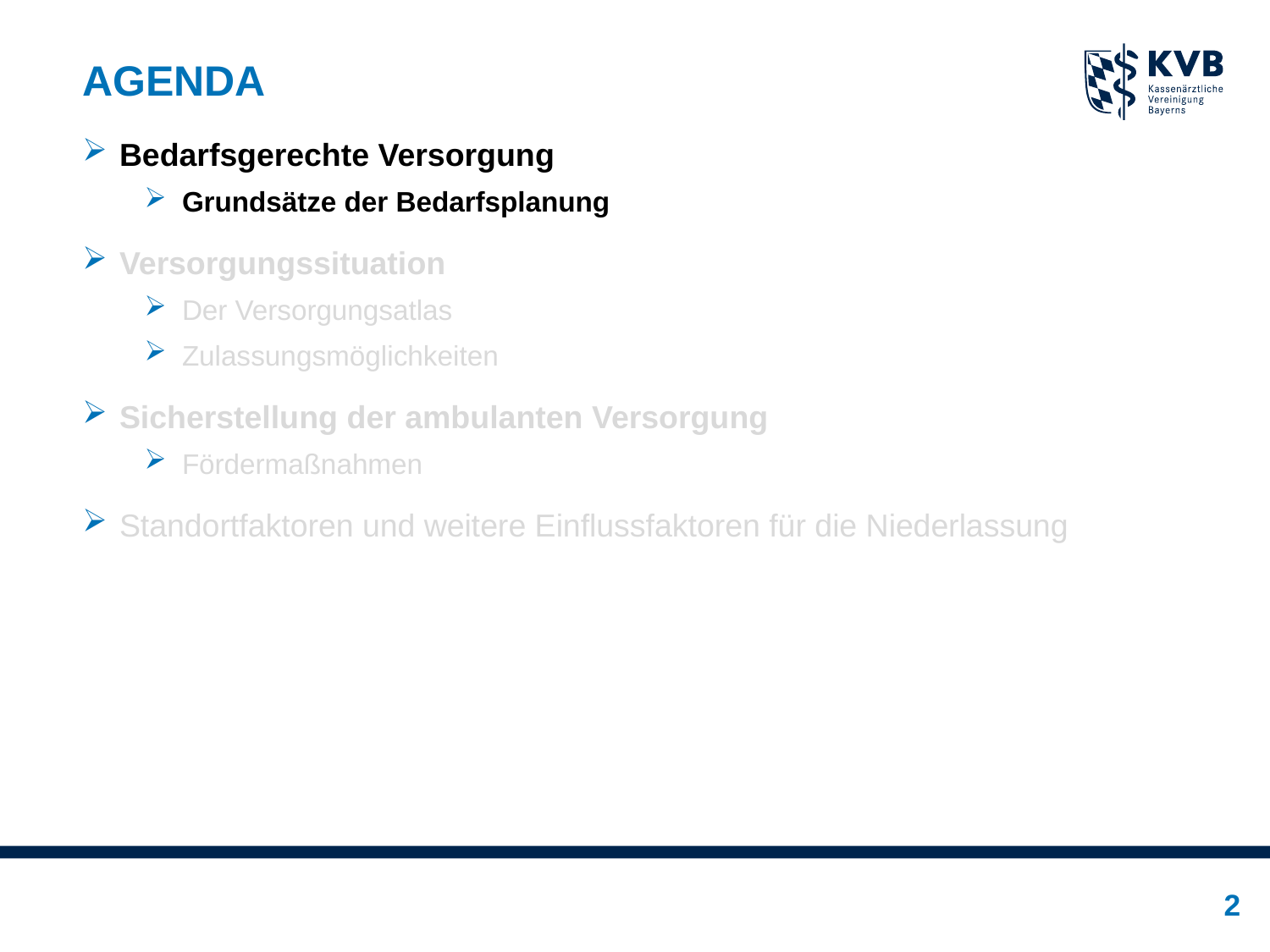

# AGENDA
Bedarfsgerechte Versorgung
Grundsätze der Bedarfsplanung
Versorgungssituation
Der Versorgungsatlas
Zulassungsmöglichkeiten
Sicherstellung der ambulanten Versorgung
Fördermaßnahmen
Standortfaktoren und weitere Einflussfaktoren für die Niederlassung